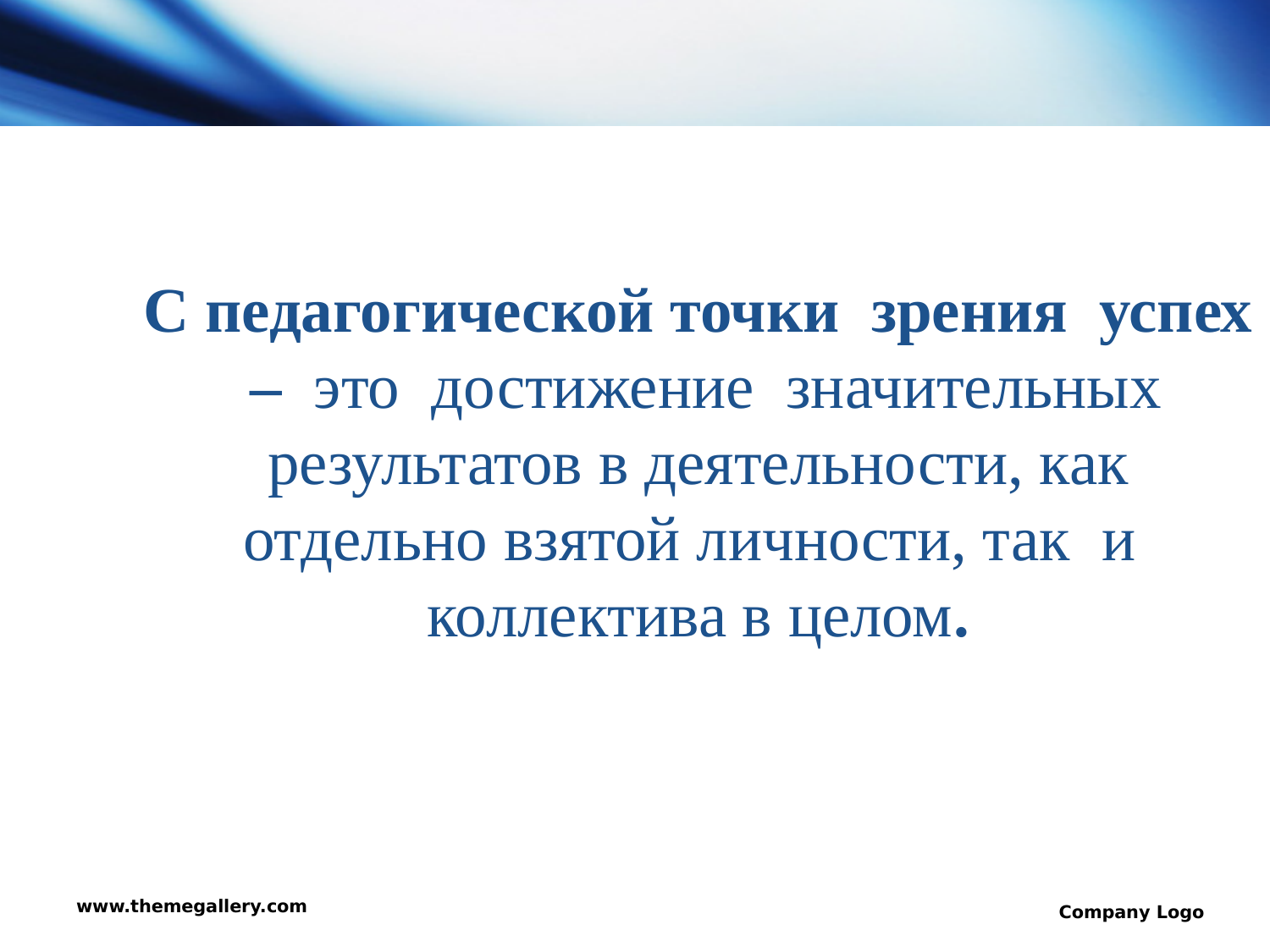

С педагогической точки  зрения  успех  –  это  достижение  значительных результатов в деятельности, как отдельно взятой личности, так  и  коллектива в целом.
www.themegallery.com
Company Logo